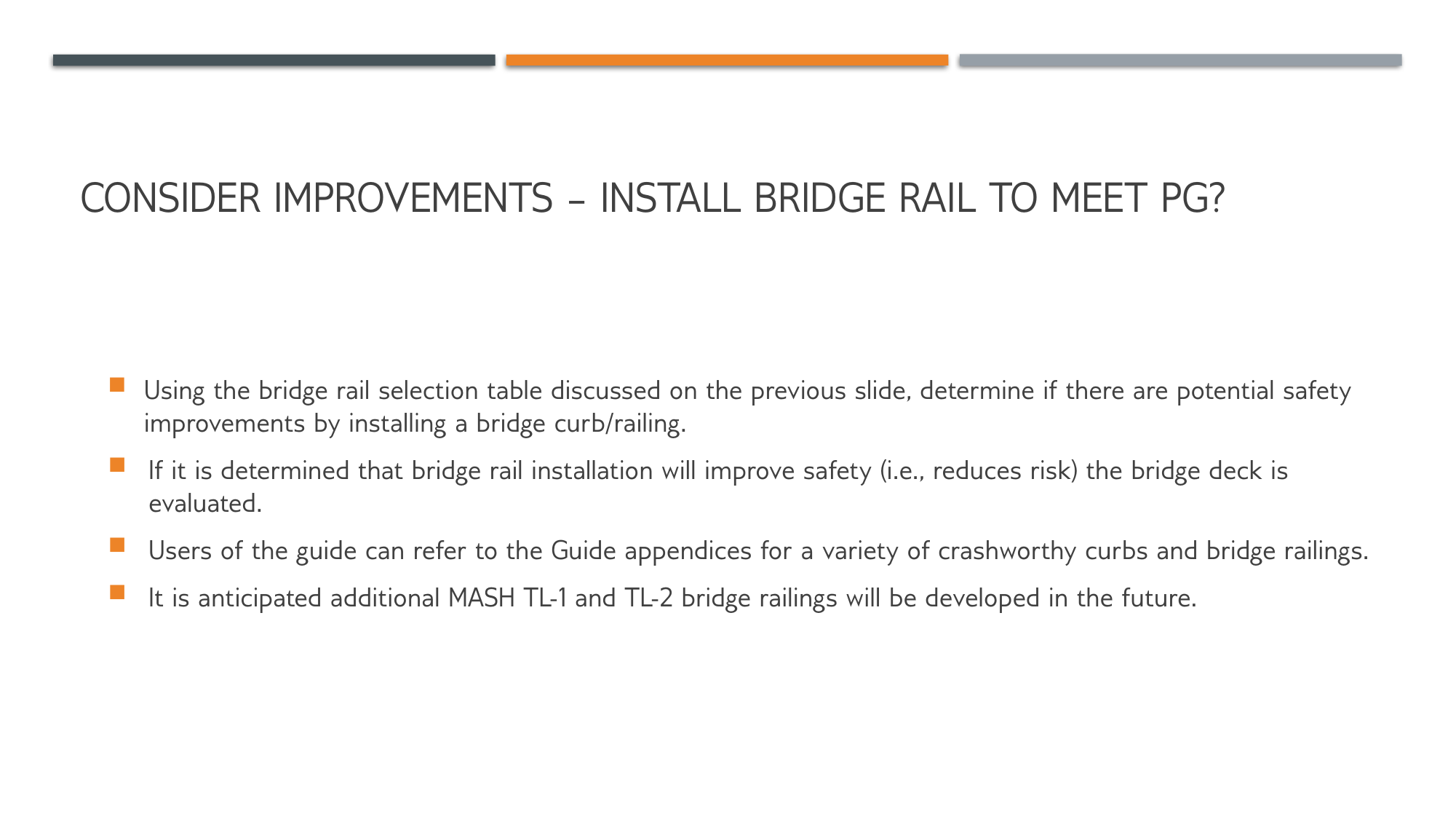

# Consider Improvements – Install Bridge Rail to meet PG?
Using the bridge rail selection table discussed on the previous slide, determine if there are potential safety improvements by installing a bridge curb/railing.
If it is determined that bridge rail installation will improve safety (i.e., reduces risk) the bridge deck is evaluated.
Users of the guide can refer to the Guide appendices for a variety of crashworthy curbs and bridge railings.
It is anticipated additional MASH TL-1 and TL-2 bridge railings will be developed in the future.